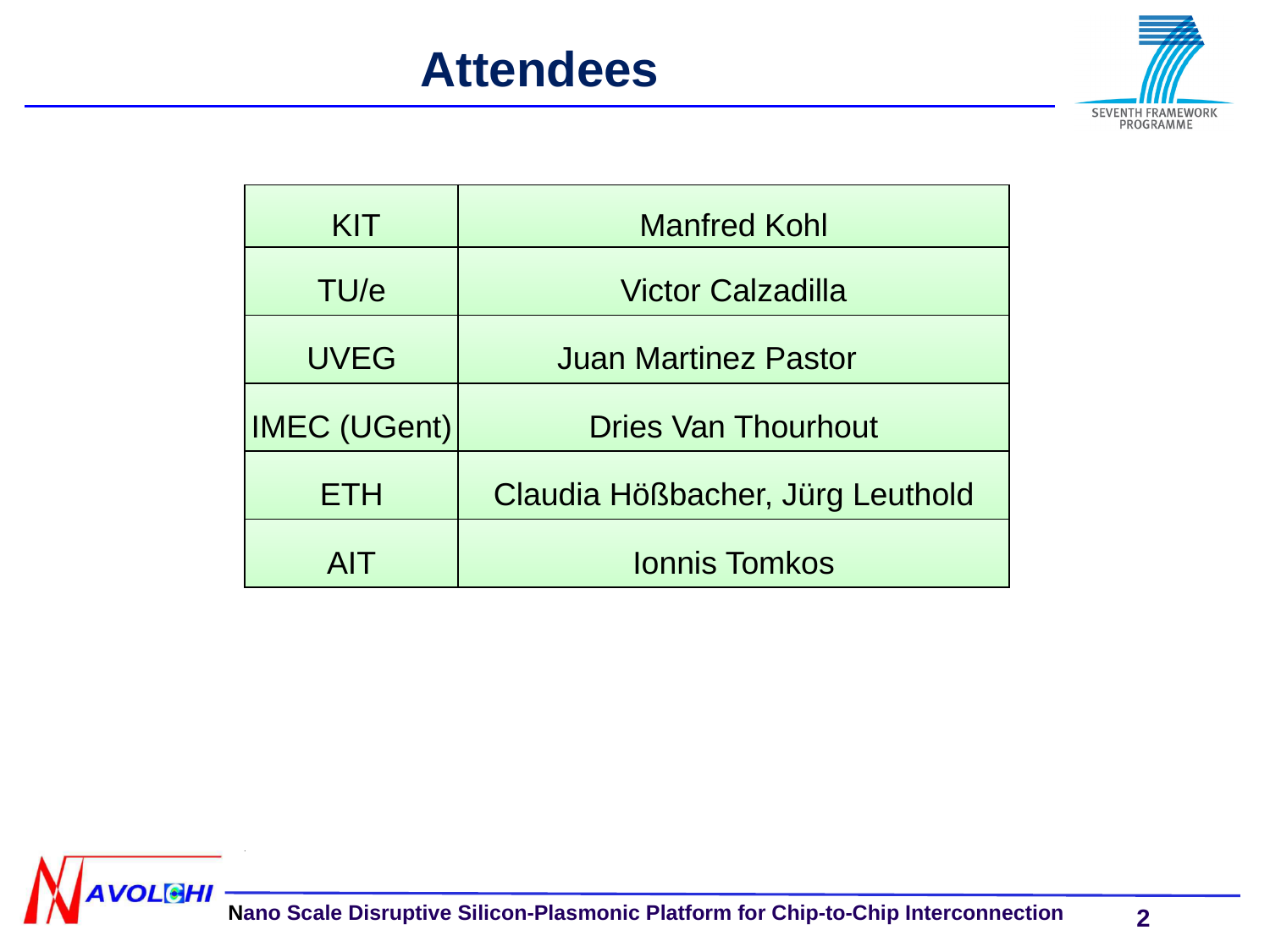

Attendees
| KIT | Manfred Kohl |
| --- | --- |
| TU/e | Victor Calzadilla |
| UVEG | Juan Martinez Pastor |
| IMEC (UGent) | Dries Van Thourhout |
| ETH | Claudia Hößbacher, Jürg Leuthold |
| AIT | Ionnis Tomkos |